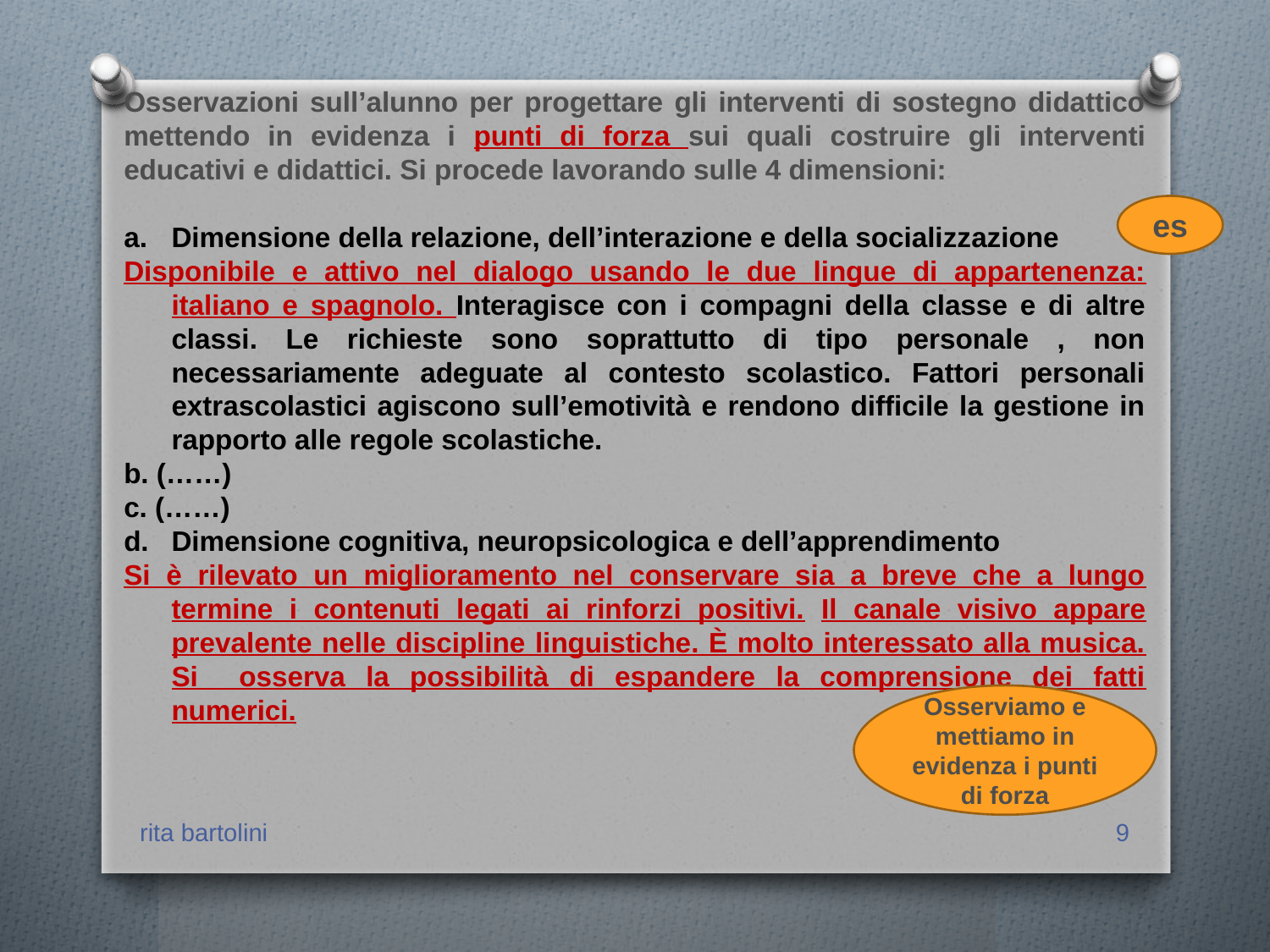

Osservazioni sull’alunno per progettare gli interventi di sostegno didattico mettendo in evidenza i punti di forza sui quali costruire gli interventi educativi e didattici. Si procede lavorando sulle 4 dimensioni:

Dimensione della relazione, dell’interazione e della socializzazione
Disponibile e attivo nel dialogo usando le due lingue di appartenenza: italiano e spagnolo. Interagisce con i compagni della classe e di altre classi. Le richieste sono soprattutto di tipo personale , non necessariamente adeguate al contesto scolastico. Fattori personali extrascolastici agiscono sull’emotività e rendono difficile la gestione in rapporto alle regole scolastiche.
b. (……)
c. (……)
Dimensione cognitiva, neuropsicologica e dell’apprendimento
Si è rilevato un miglioramento nel conservare sia a breve che a lungo termine i contenuti legati ai rinforzi positivi. Il canale visivo appare prevalente nelle discipline linguistiche. È molto interessato alla musica. Si  osserva la possibilità di espandere la comprensione dei fatti numerici.

es
Osserviamo e mettiamo in evidenza i punti di forza
rita bartolini
9